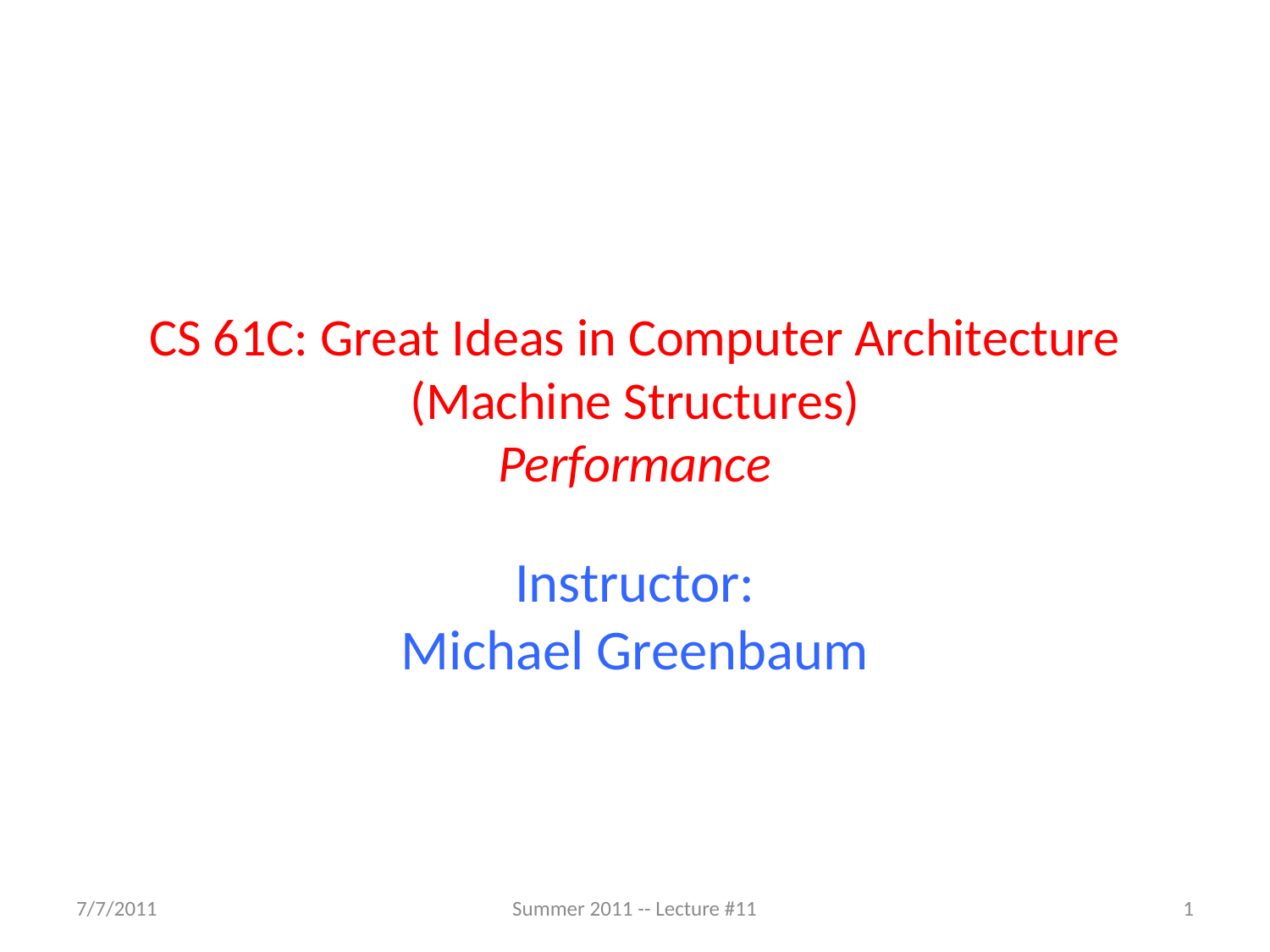

# CS 61C: Great Ideas in Computer Architecture (Machine Structures) Performance
Instructor:
Michael Greenbaum
7/7/2011
Summer 2011 -- Lecture #11
1